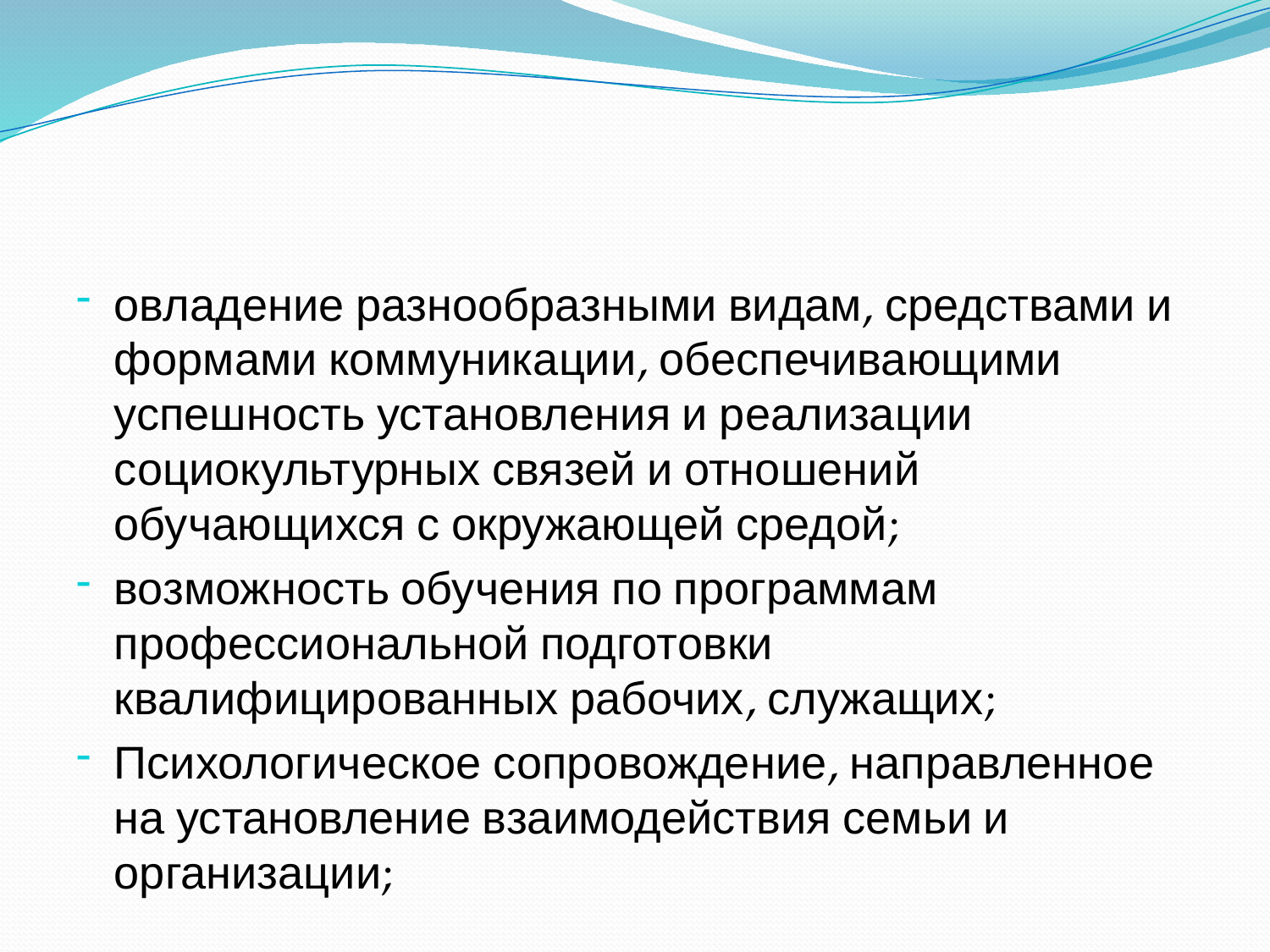

#
овладение разнообразными видам, средствами и формами коммуникации, обеспечивающими успешность установления и реализации социокультурных связей и отношений обучающихся с окружающей средой;
возможность обучения по программам профессиональной подготовки квалифицированных рабочих, служащих;
Психологическое сопровождение, направленное на установление взаимодействия семьи и организации;